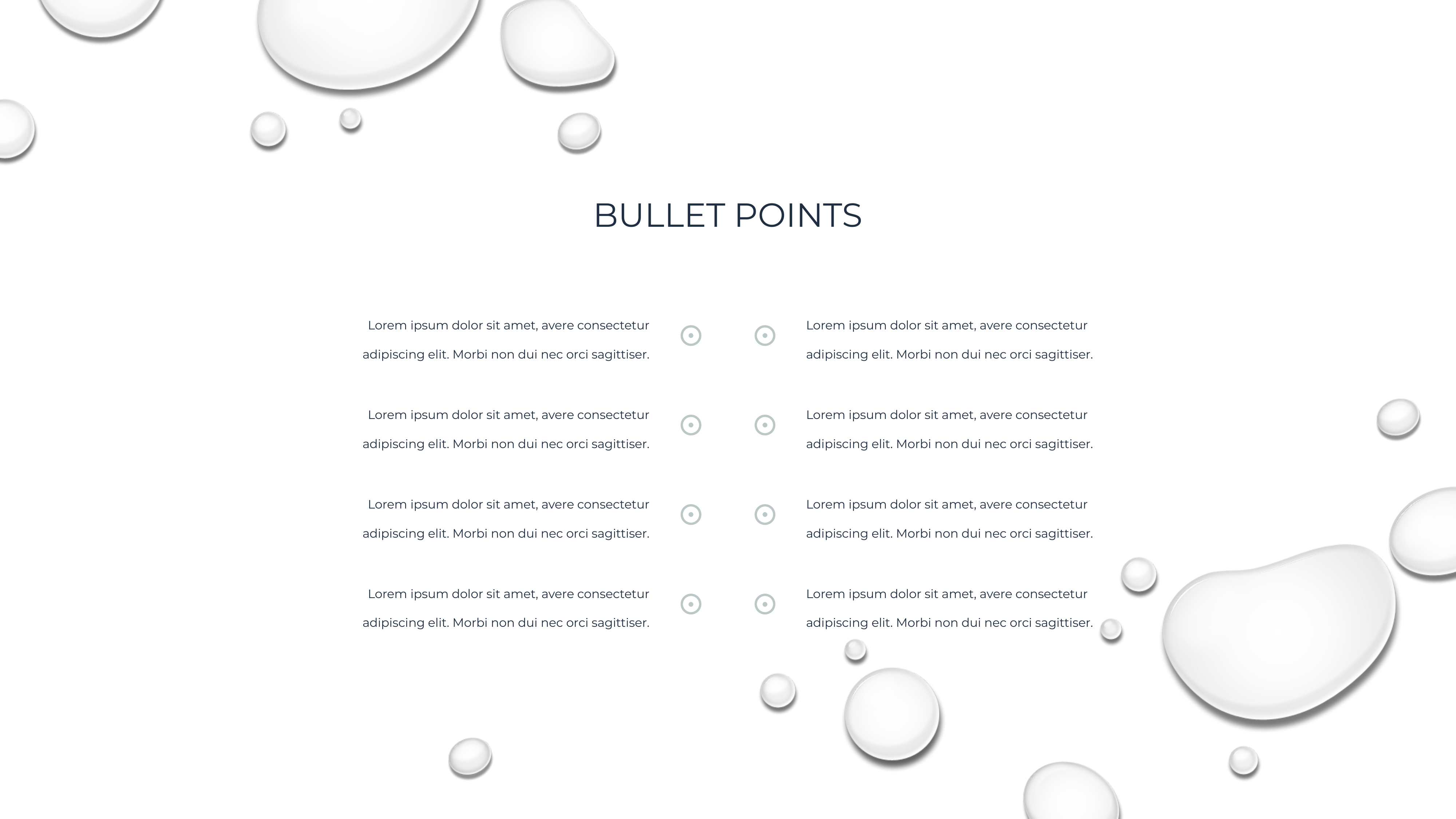

BULLET POINTS
Lorem ipsum dolor sit amet, avere consectetur adipiscing elit. Morbi non dui nec orci sagittiser.
Lorem ipsum dolor sit amet, avere consectetur adipiscing elit. Morbi non dui nec orci sagittiser.

Lorem ipsum dolor sit amet, avere consectetur adipiscing elit. Morbi non dui nec orci sagittiser.
Lorem ipsum dolor sit amet, avere consectetur adipiscing elit. Morbi non dui nec orci sagittiser.

Lorem ipsum dolor sit amet, avere consectetur adipiscing elit. Morbi non dui nec orci sagittiser.
Lorem ipsum dolor sit amet, avere consectetur adipiscing elit. Morbi non dui nec orci sagittiser.

Lorem ipsum dolor sit amet, avere consectetur adipiscing elit. Morbi non dui nec orci sagittiser.
Lorem ipsum dolor sit amet, avere consectetur adipiscing elit. Morbi non dui nec orci sagittiser.